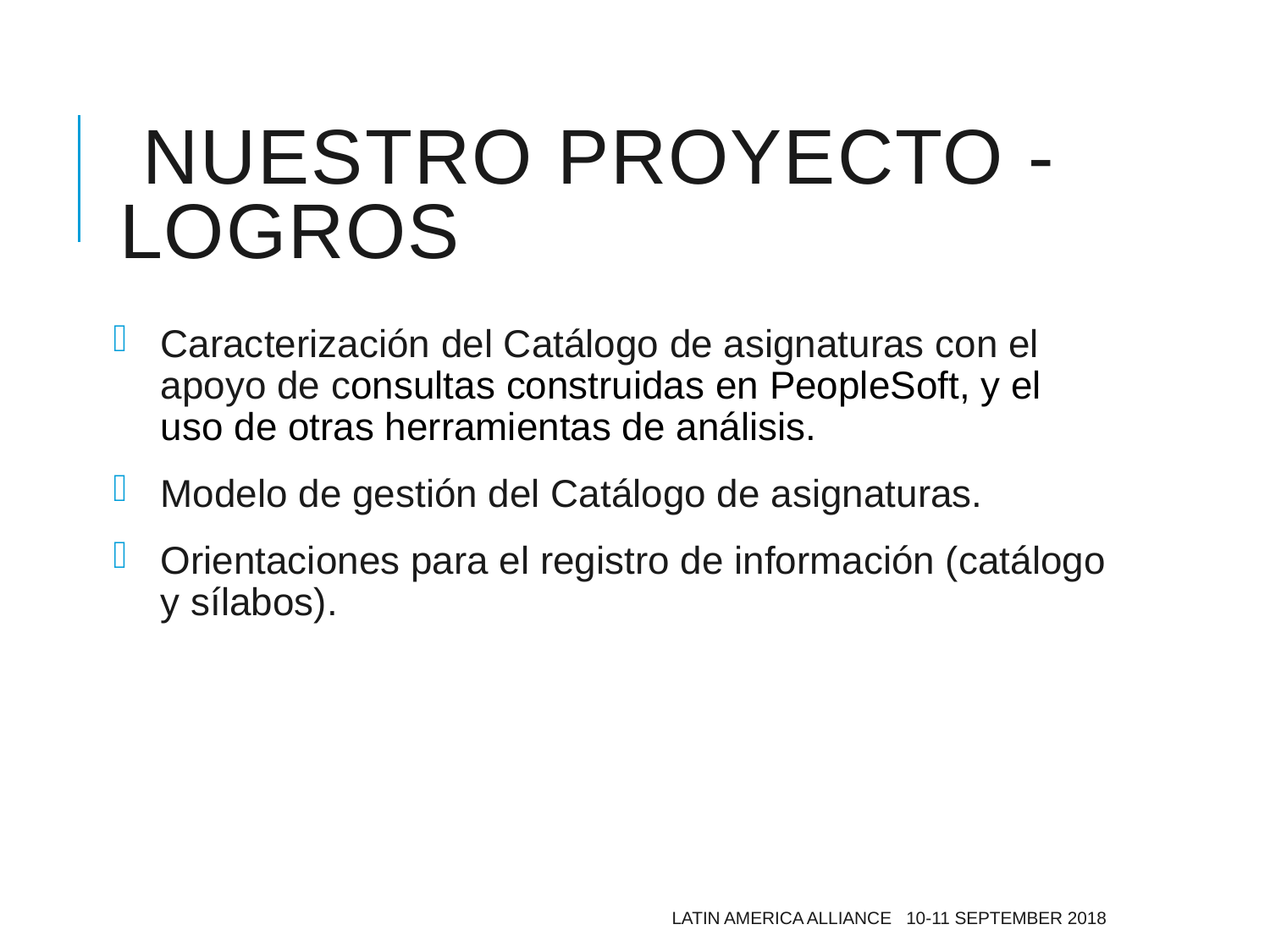

# Nuestro Proyecto - LOGROS
Caracterización del Catálogo de asignaturas con el apoyo de consultas construidas en PeopleSoft, y el uso de otras herramientas de análisis.
Modelo de gestión del Catálogo de asignaturas.
Orientaciones para el registro de información (catálogo y sílabos).

Latin America Alliance   10-11 September 2018